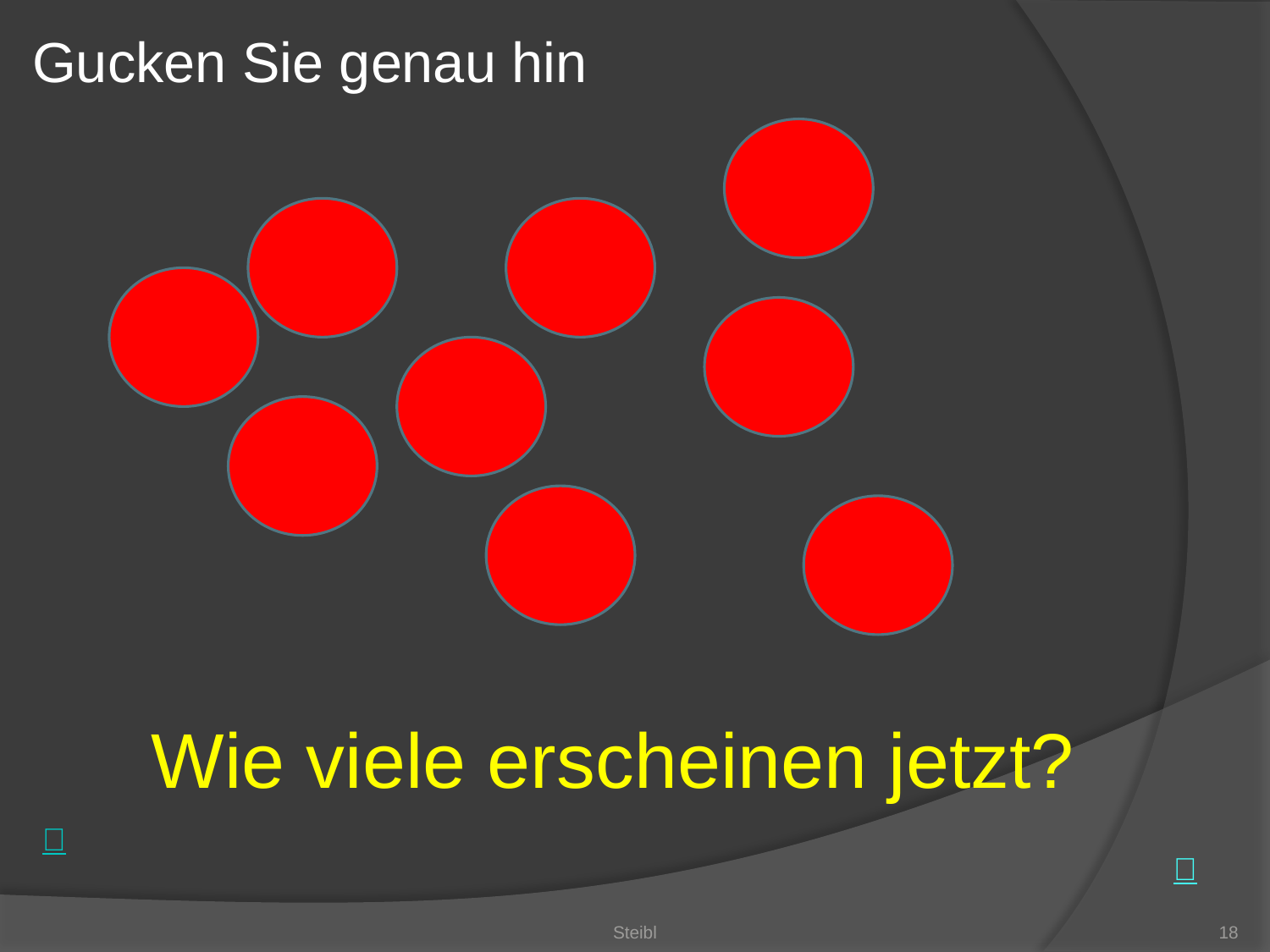

Gucken Sie genau hin

Wie viele erscheinen jetzt?
Steibl
18